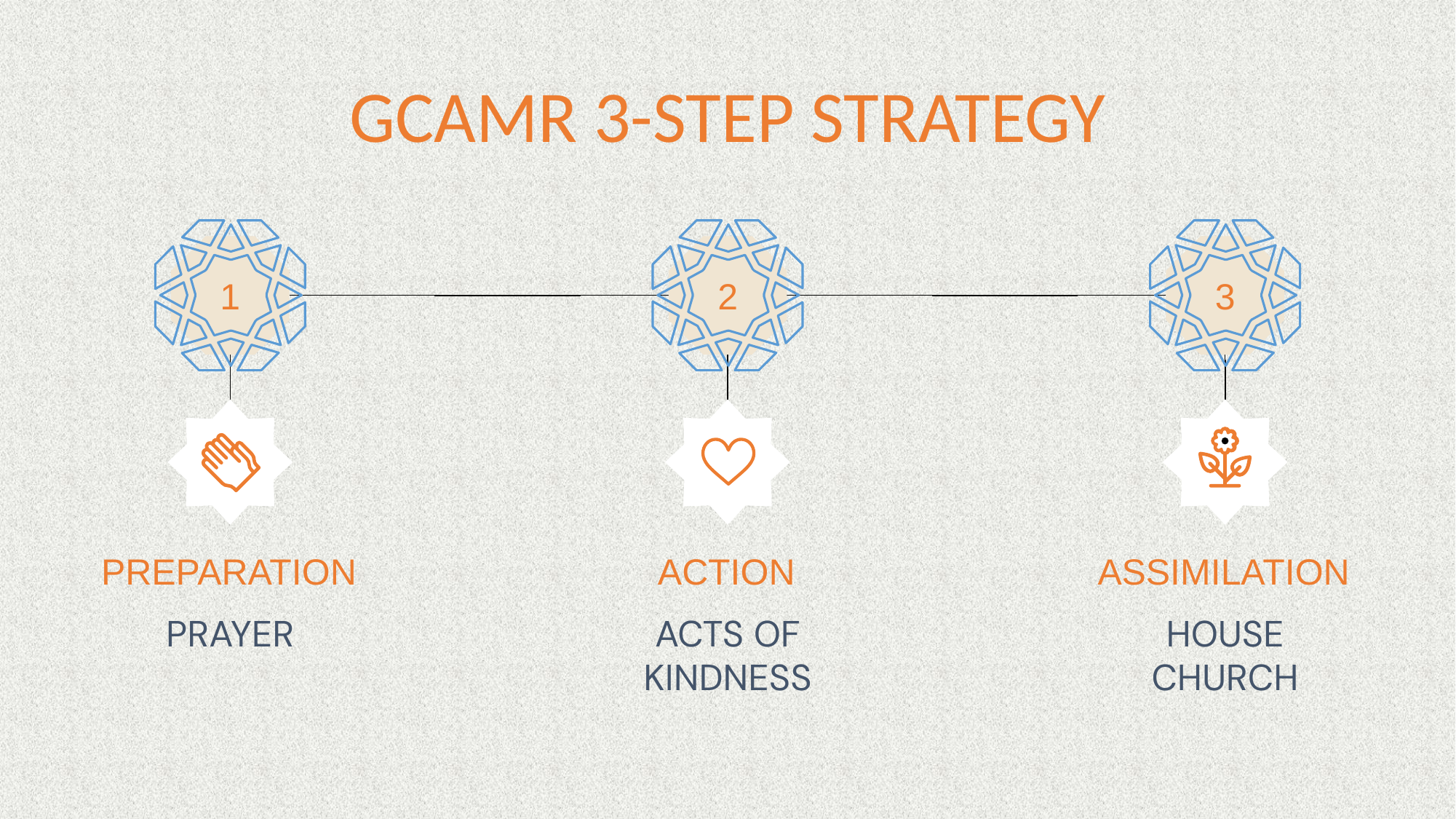

# GCAMR 3-STEP STRATEGY

1
2
3

PREPARATION
ACTION
ASSIMILATION
PRAYER
ACTS OF KINDNESS
HOUSE CHURCH